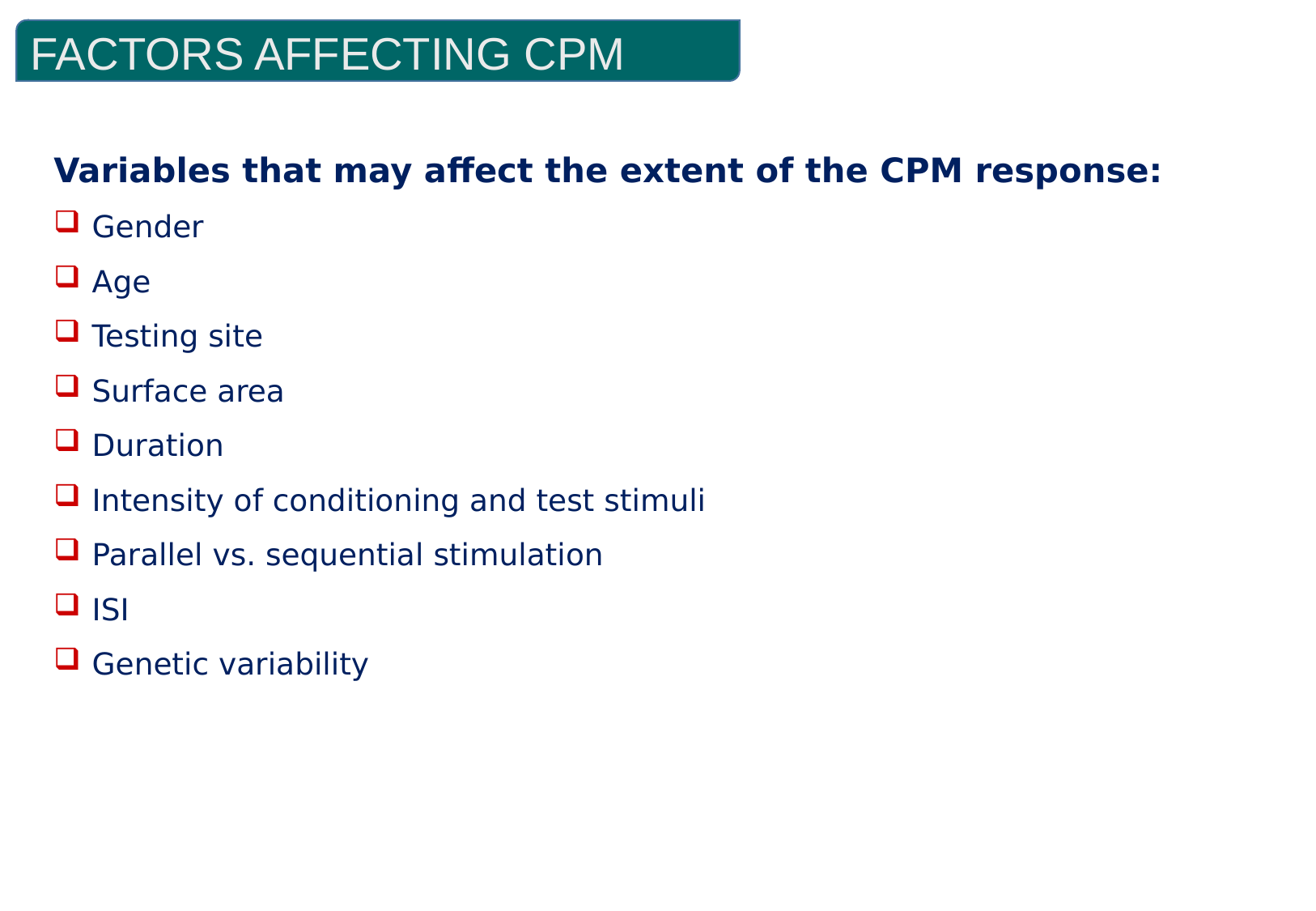

FACTORS AFFECTING CPM

Variables that may affect the extent of the CPM response:
 Gender
 Age
 Testing site
 Surface area
 Duration
 Intensity of conditioning and test stimuli
 Parallel vs. sequential stimulation
 ISI
 Genetic variability